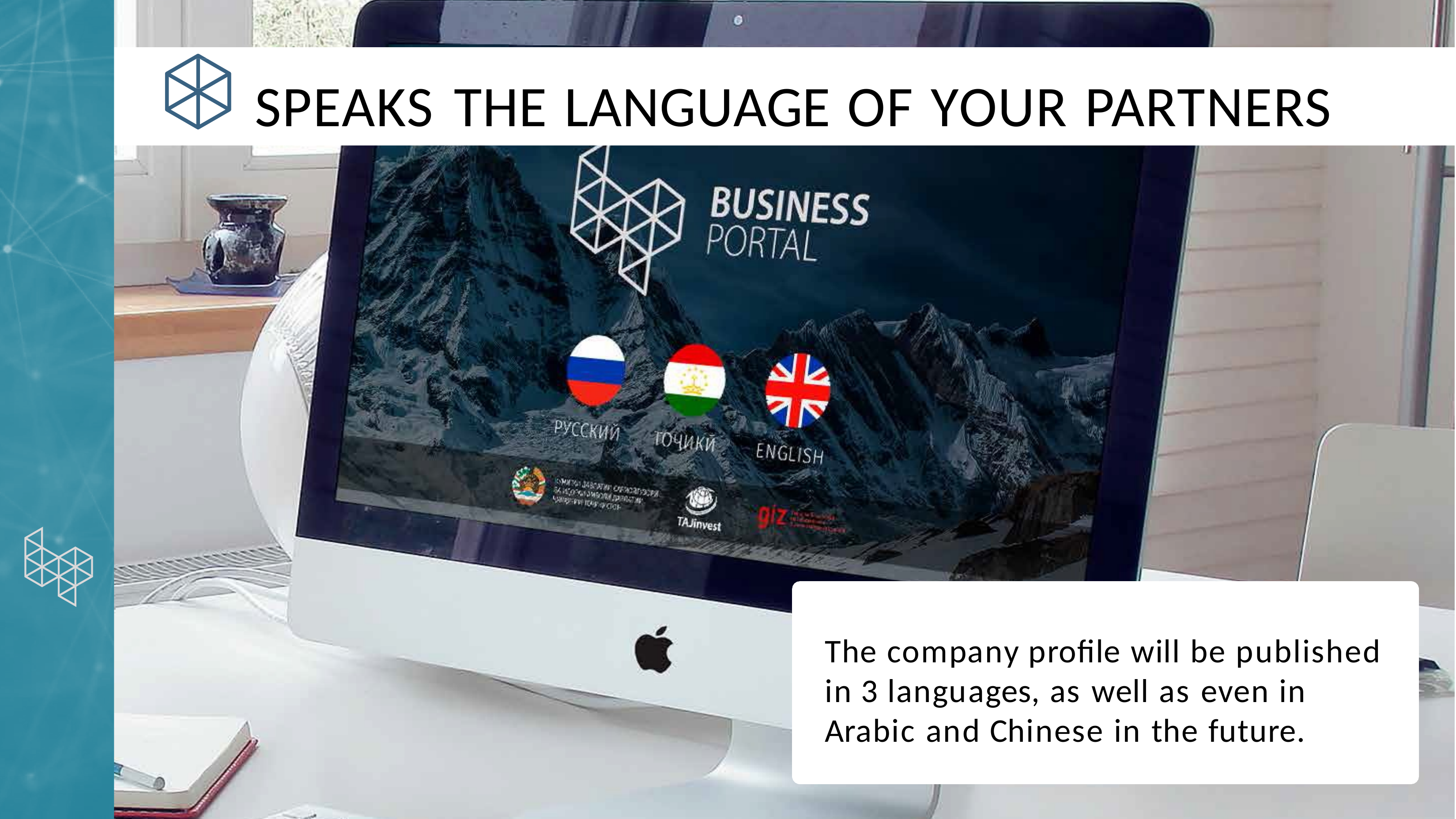

SPEAKS THE LANGUAGE OF YOUR PARTNERS

The company profile will be published in 3 languages, as well as even in Arabic and Chinese in the future.